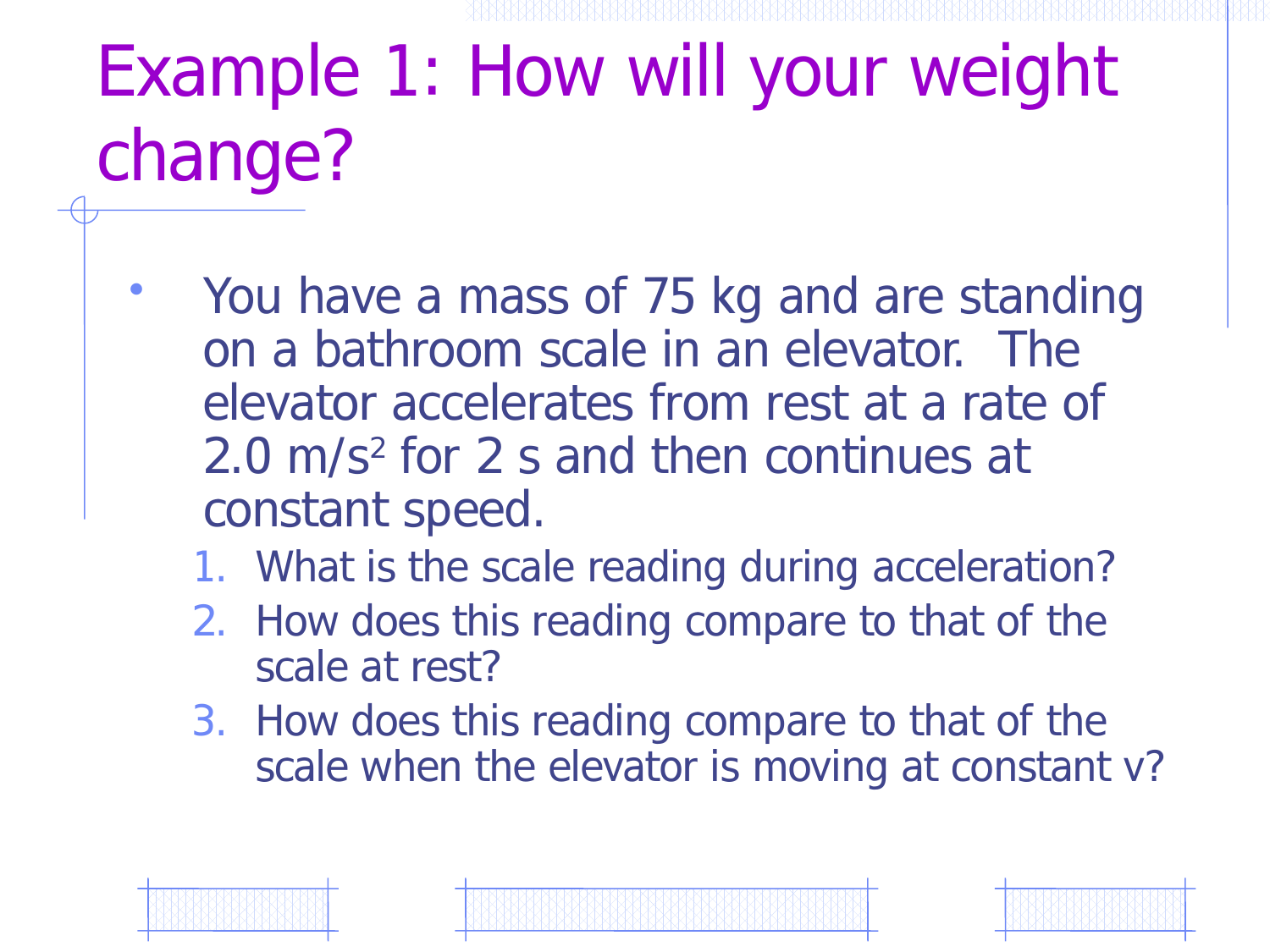

# Example 1: How will your weight change?
You have a mass of 75 kg and are standing on a bathroom scale in an elevator.  The elevator accelerates from rest at a rate of 2.0 m/s2 for 2 s and then continues at constant speed.
What is the scale reading during acceleration?
How does this reading compare to that of the scale at rest?
How does this reading compare to that of the scale when the elevator is moving at constant v?